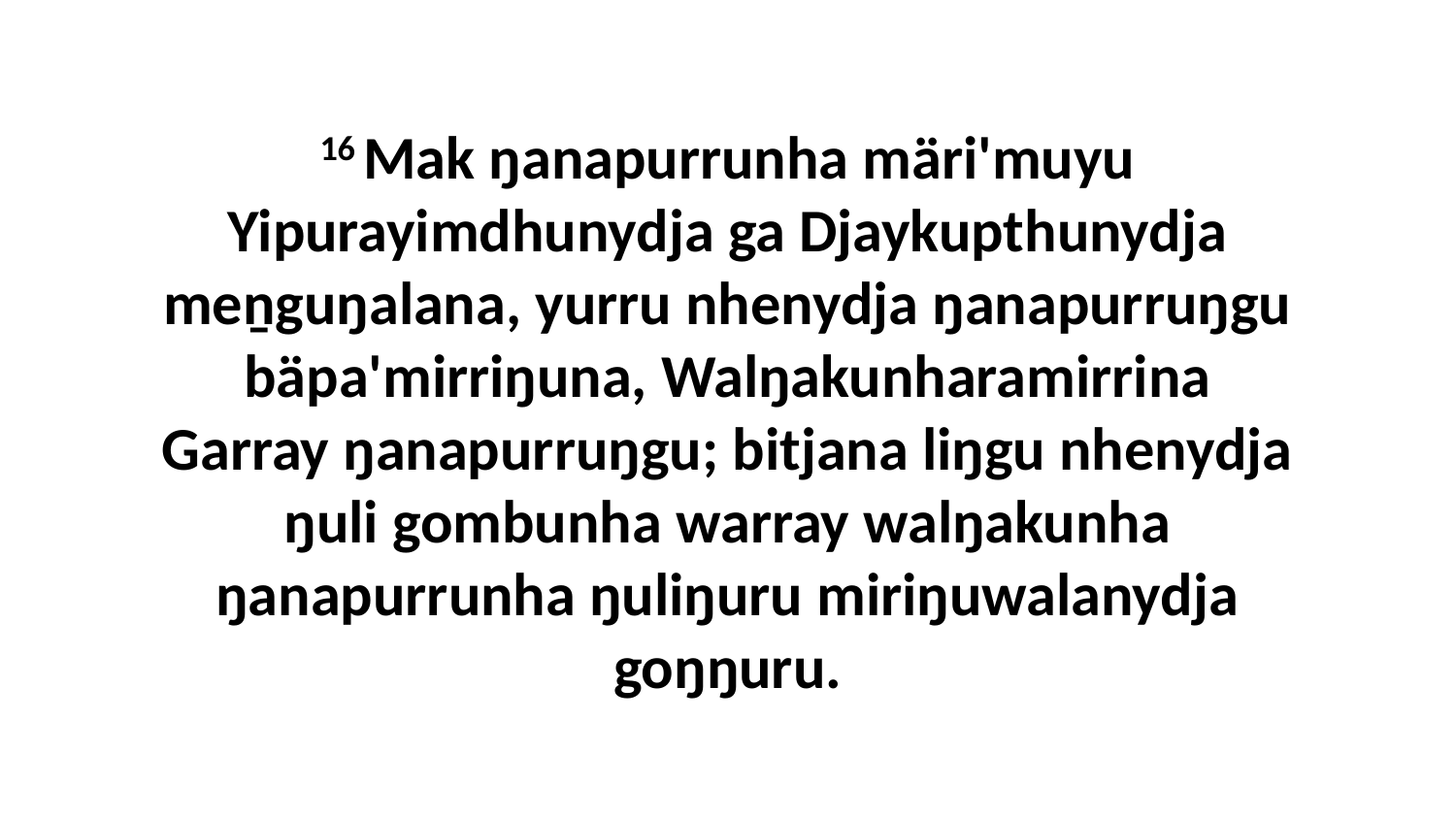

16 Mak ŋanapurrunha märi'muyu Yipurayimdhunydja ga Djaykupthunydja meṉguŋalana, yurru nhenydja ŋanapurruŋgu bäpa'mirriŋuna, Walŋakunharamirrina Garray ŋanapurruŋgu; bitjana liŋgu nhenydja ŋuli gombunha warray walŋakunha ŋanapurrunha ŋuliŋuru miriŋuwalanydja goŋŋuru.